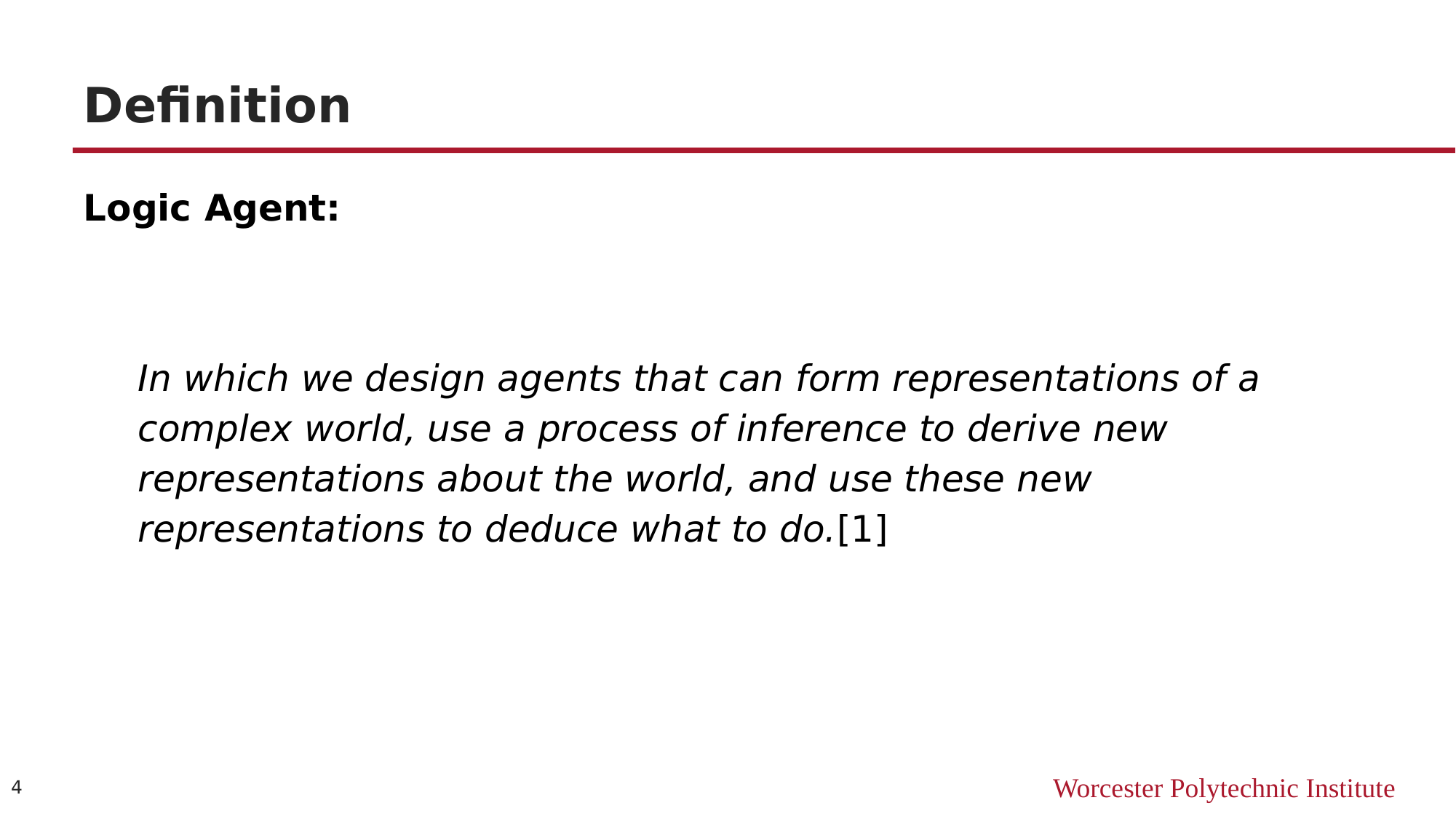

# Definition
Logic Agent:

In which we design agents that can form representations of a complex world, use a process of inference to derive new representations about the world, and use these new representations to deduce what to do.[1]
4